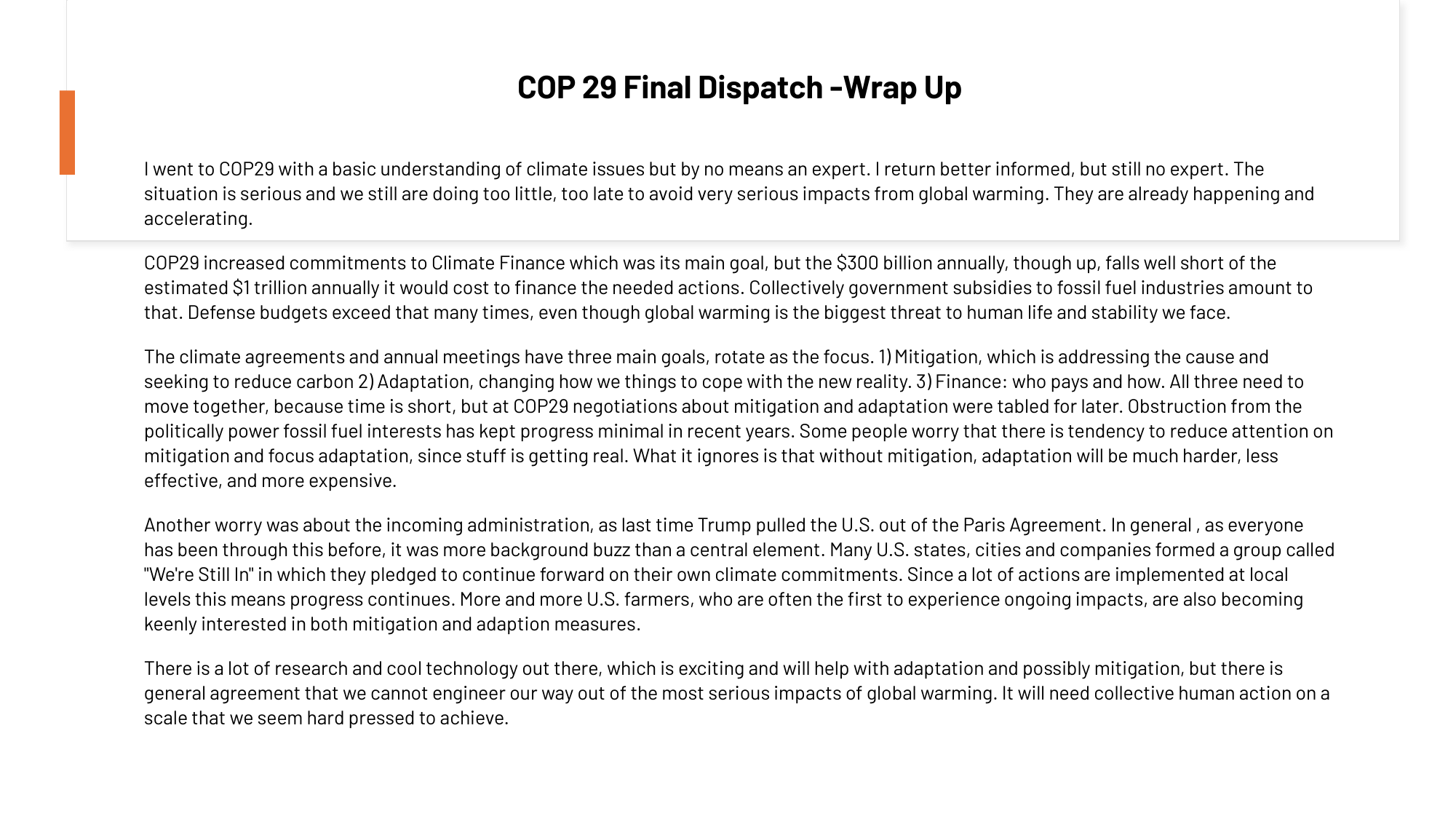

# COP 29 Final Dispatch -Wrap Up

I went to COP29 with a basic understanding of climate issues but by no means an expert. I return better informed, but still no expert. The situation is serious and we still are doing too little, too late to avoid very serious impacts from global warming. They are already happening and accelerating.
COP29 increased commitments to Climate Finance which was its main goal, but the $300 billion annually, though up, falls well short of the estimated $1 trillion annually it would cost to finance the needed actions. Collectively government subsidies to fossil fuel industries amount to that. Defense budgets exceed that many times, even though global warming is the biggest threat to human life and stability we face.
The climate agreements and annual meetings have three main goals, rotate as the focus. 1) Mitigation, which is addressing the cause and seeking to reduce carbon 2) Adaptation, changing how we things to cope with the new reality. 3) Finance: who pays and how. All three need to move together, because time is short, but at COP29 negotiations about mitigation and adaptation were tabled for later. Obstruction from the politically power fossil fuel interests has kept progress minimal in recent years. Some people worry that there is tendency to reduce attention on mitigation and focus adaptation, since stuff is getting real. What it ignores is that without mitigation, adaptation will be much harder, less effective, and more expensive.
Another worry was about the incoming administration, as last time Trump pulled the U.S. out of the Paris Agreement. In general , as everyone has been through this before, it was more background buzz than a central element. Many U.S. states, cities and companies formed a group called "We're Still In" in which they pledged to continue forward on their own climate commitments. Since a lot of actions are implemented at local levels this means progress continues. More and more U.S. farmers, who are often the first to experience ongoing impacts, are also becoming keenly interested in both mitigation and adaption measures.
There is a lot of research and cool technology out there, which is exciting and will help with adaptation and possibly mitigation, but there is general agreement that we cannot engineer our way out of the most serious impacts of global warming. It will need collective human action on a scale that we seem hard pressed to achieve.